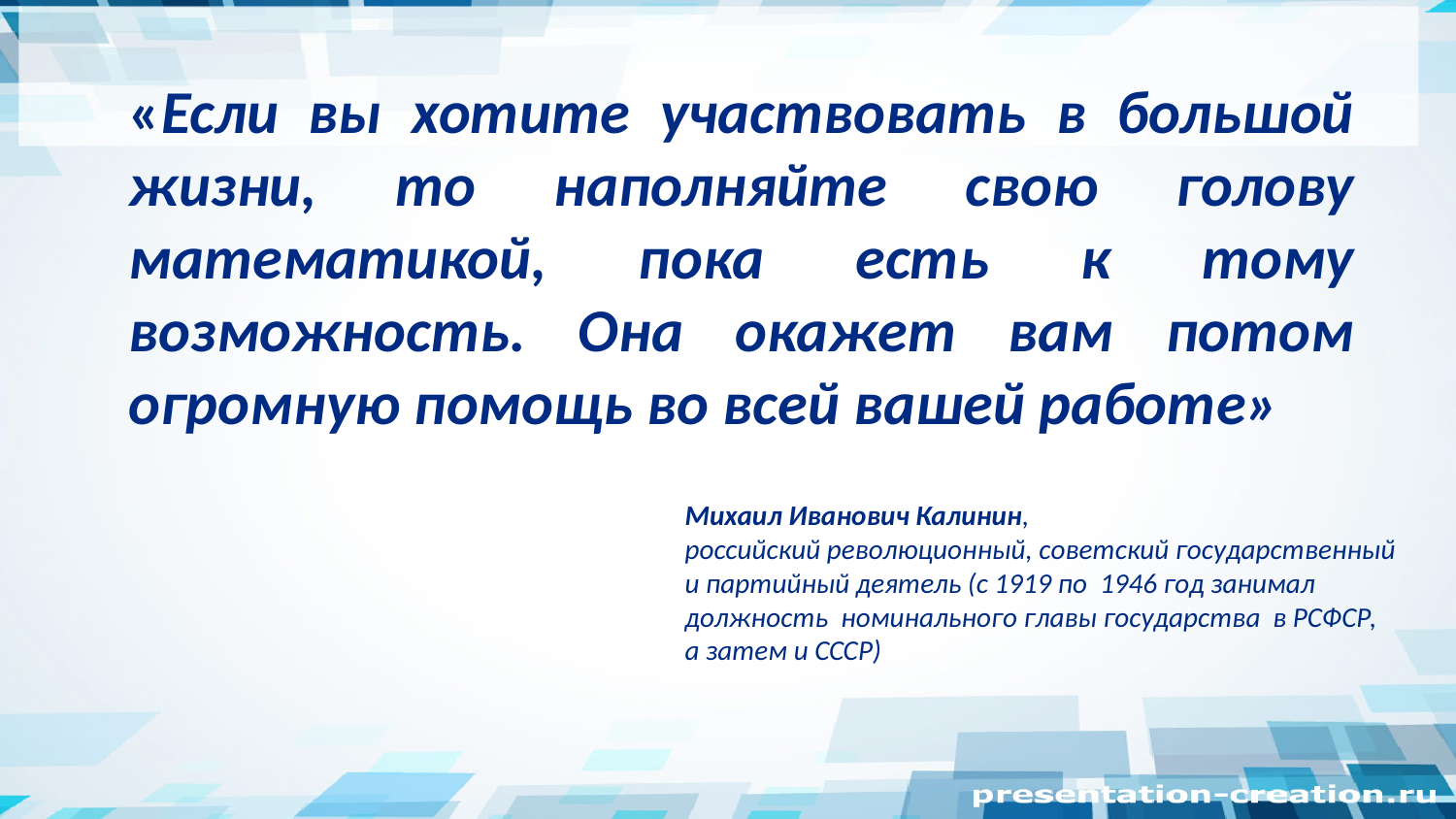

«Если вы хотите участвовать в большой жизни, то наполняйте свою голову математикой, пока есть к тому возможность. Она окажет вам потом огромную помощь во всей вашей работе»
Михаил Иванович Калинин,
российский революционный, советский государственный и партийный деятель (с 1919 по  1946 год занимал должность  номинального главы государства  в РСФСР,
а затем и СССР)